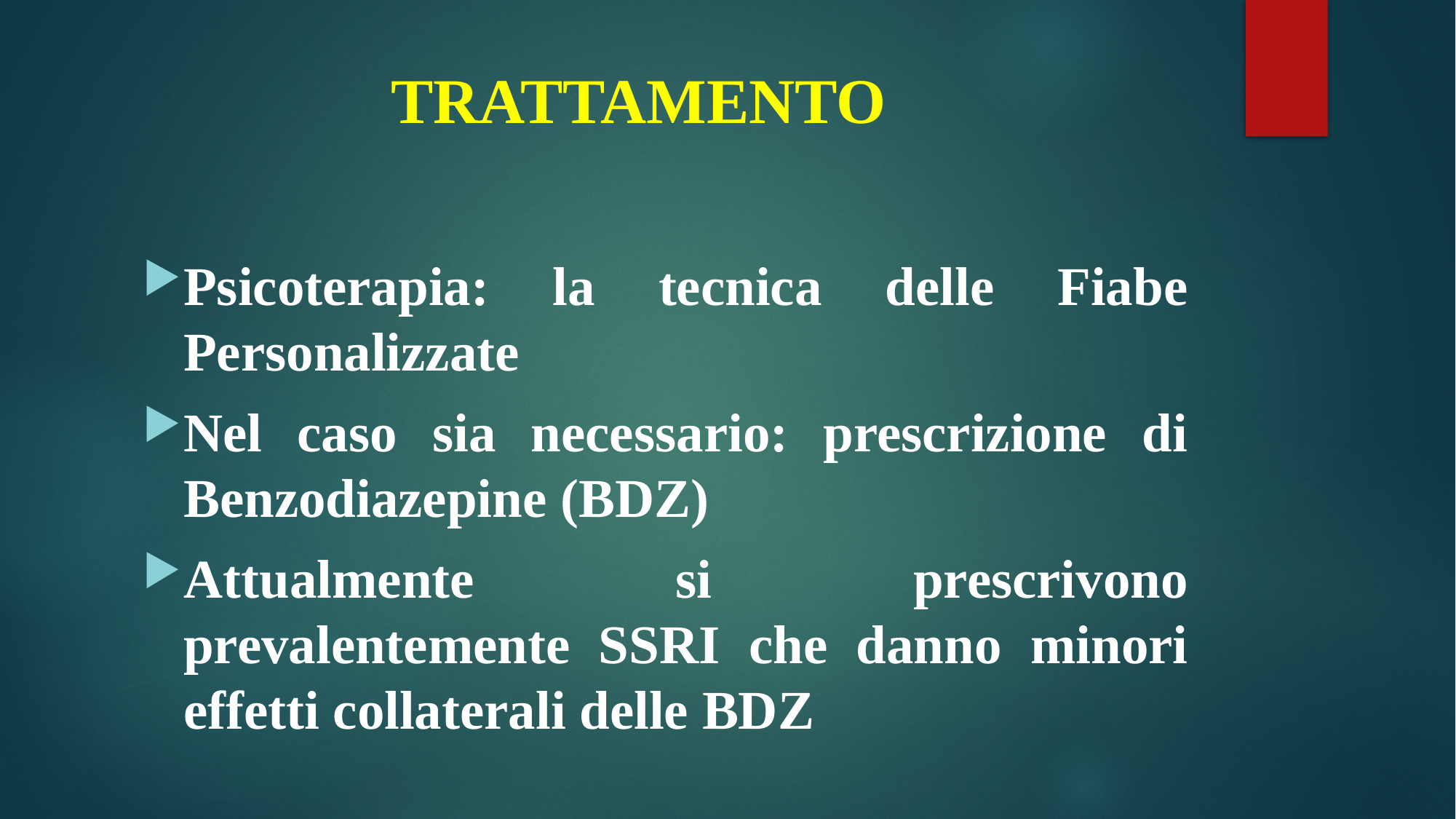

# TRATTAMENTO
Psicoterapia: la tecnica delle Fiabe Personalizzate
Nel caso sia necessario: prescrizione di Benzodiazepine (BDZ)
Attualmente si prescrivono prevalentemente SSRI che danno minori effetti collaterali delle BDZ